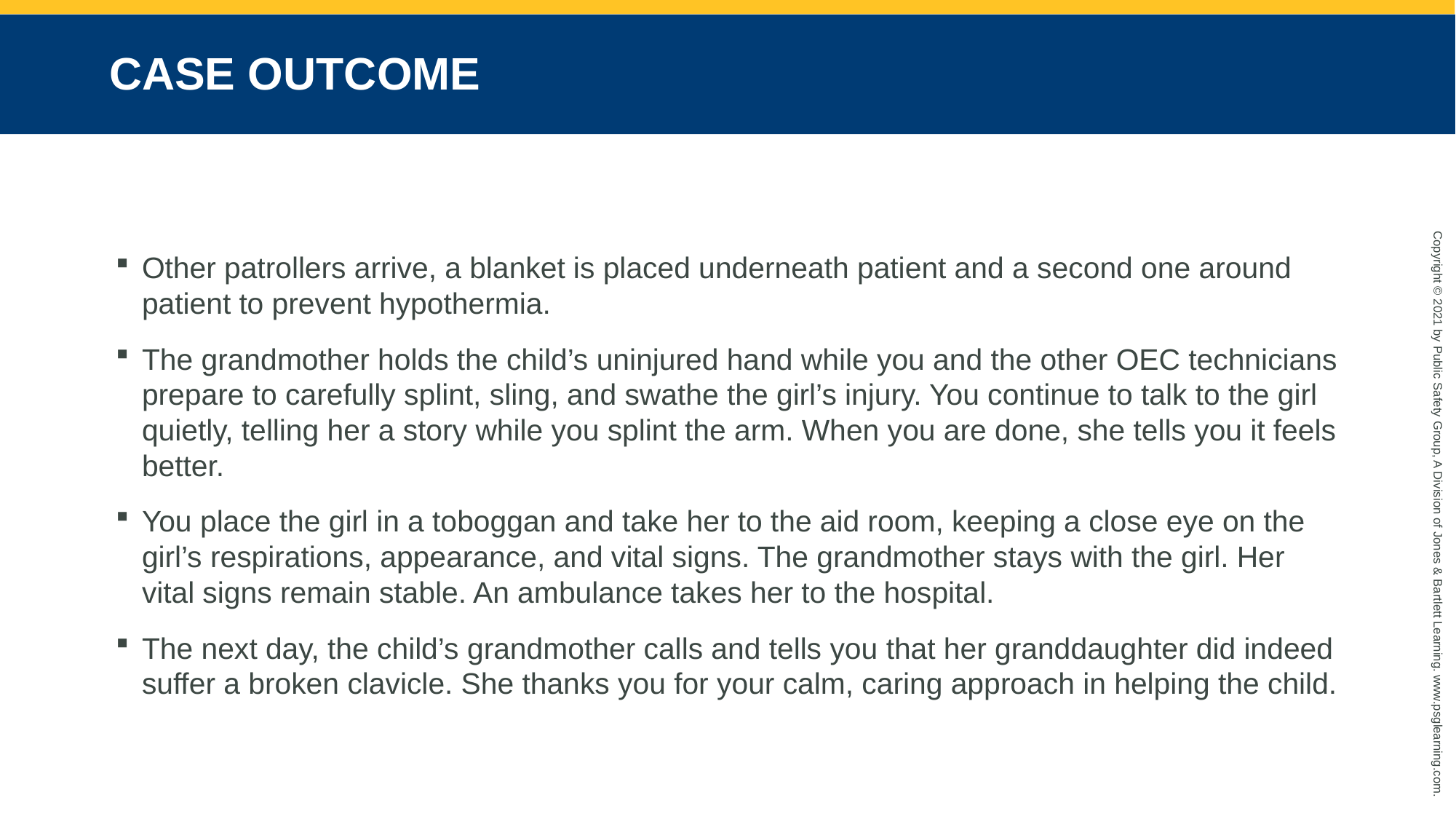

# CASE OUTCOME
Other patrollers arrive, a blanket is placed underneath patient and a second one around patient to prevent hypothermia.
The grandmother holds the child’s uninjured hand while you and the other OEC technicians prepare to carefully splint, sling, and swathe the girl’s injury. You continue to talk to the girl quietly, telling her a story while you splint the arm. When you are done, she tells you it feels better.
You place the girl in a toboggan and take her to the aid room, keeping a close eye on the girl’s respirations, appearance, and vital signs. The grandmother stays with the girl. Her vital signs remain stable. An ambulance takes her to the hospital.
The next day, the child’s grandmother calls and tells you that her granddaughter did indeed suffer a broken clavicle. She thanks you for your calm, caring approach in helping the child.